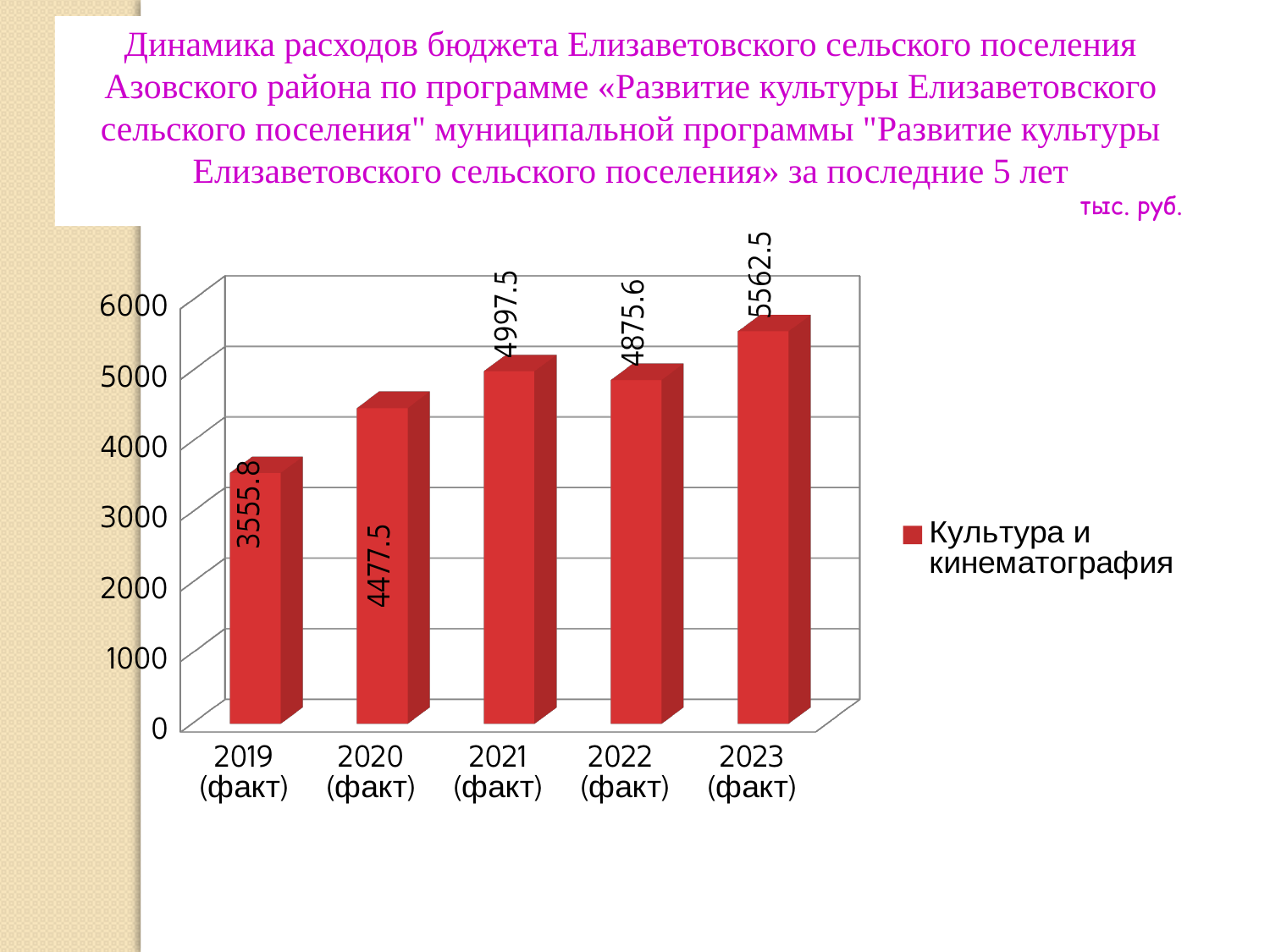

Динамика расходов бюджета Елизаветовского сельского поселения Азовского района по программе «Развитие культуры Елизаветовского сельского поселения" муниципальной программы "Развитие культуры Елизаветовского сельского поселения» за последние 5 лет
                                                                                                                                        тыс. руб.

[unsupported chart]